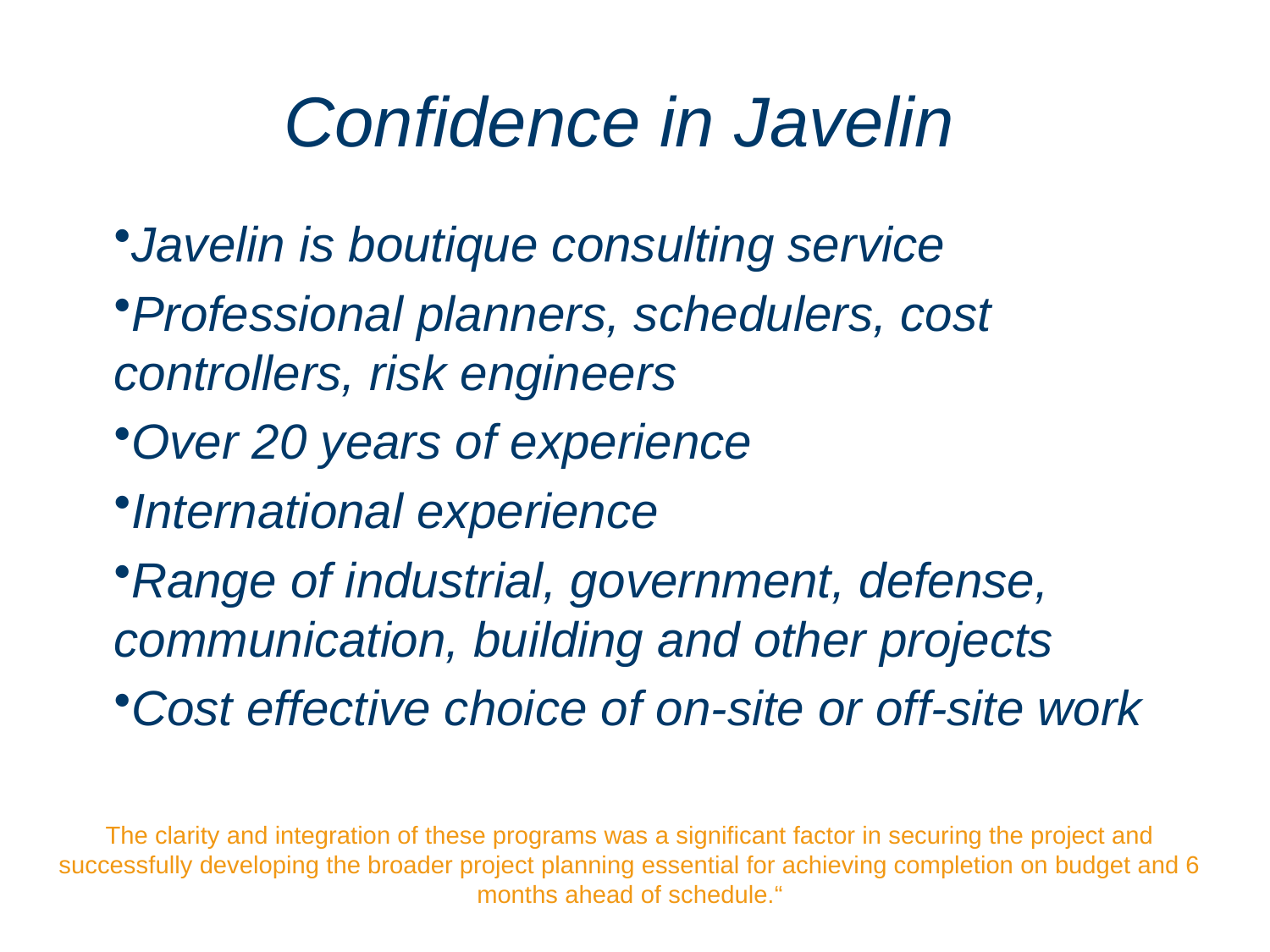

# Confidence in Javelin
Javelin is boutique consulting service
Professional planners, schedulers, cost controllers, risk engineers
Over 20 years of experience
International experience
Range of industrial, government, defense, communication, building and other projects
Cost effective choice of on-site or off-site work

The clarity and integration of these programs was a significant factor in securing the project and successfully developing the broader project planning essential for achieving completion on budget and 6 months ahead of schedule.“